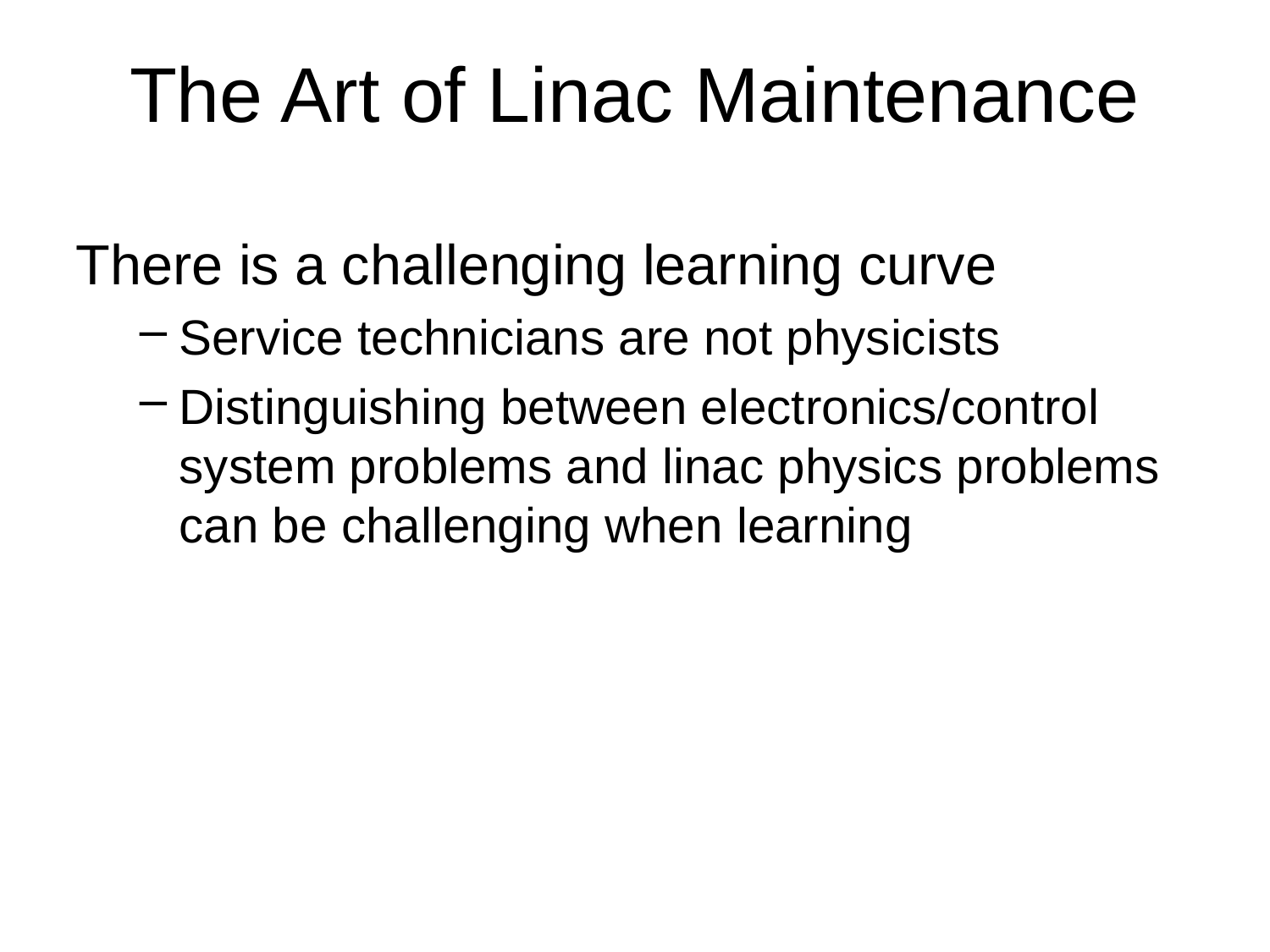

# The Art of Linac Maintenance
There is a challenging learning curve
Service technicians are not physicists
Distinguishing between electronics/control system problems and linac physics problems can be challenging when learning